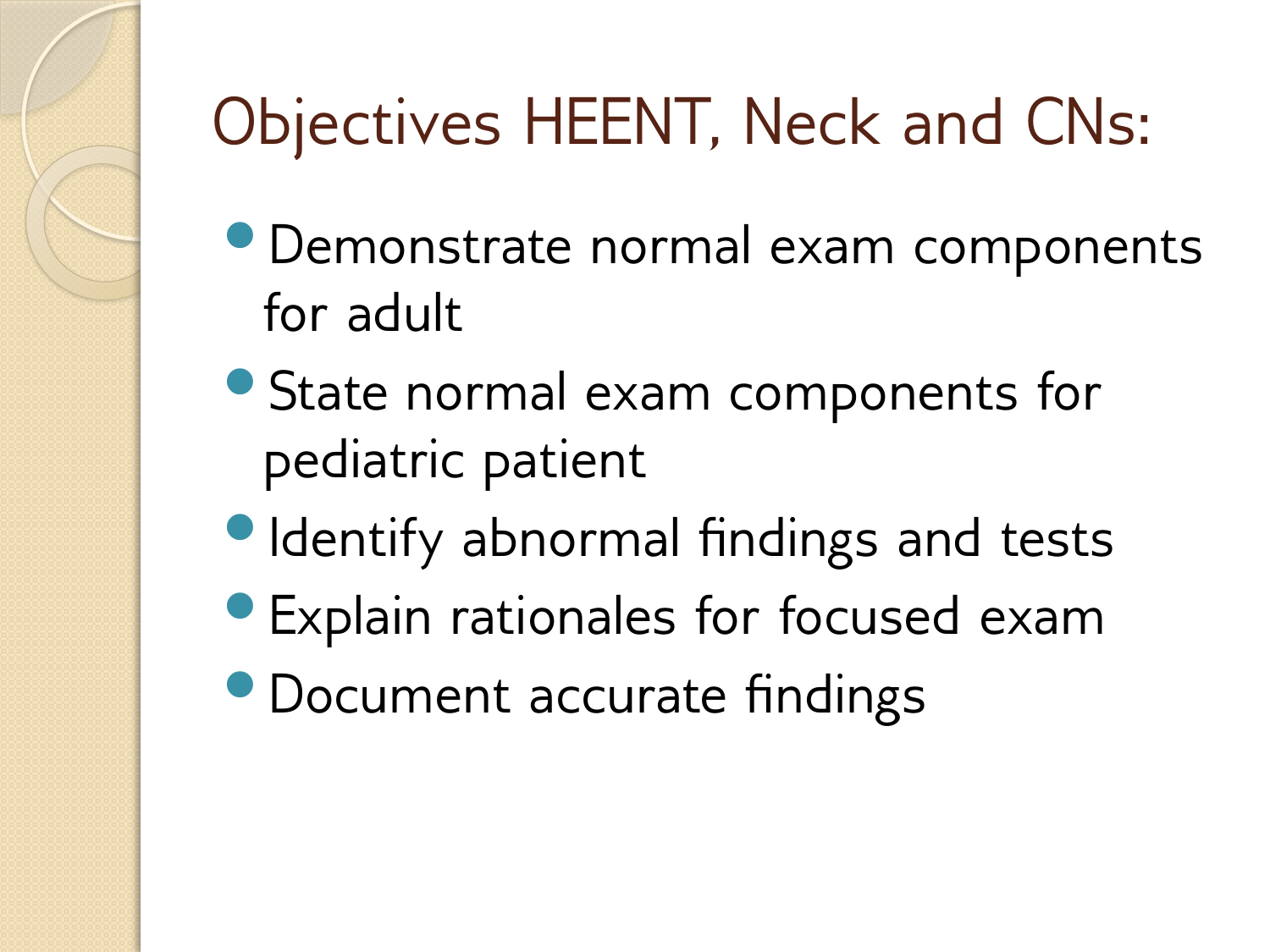

# Objectives HEENT, Neck and CNs:
Demonstrate normal exam components for adult
State normal exam components for pediatric patient
Identify abnormal findings and tests
Explain rationales for focused exam
Document accurate findings